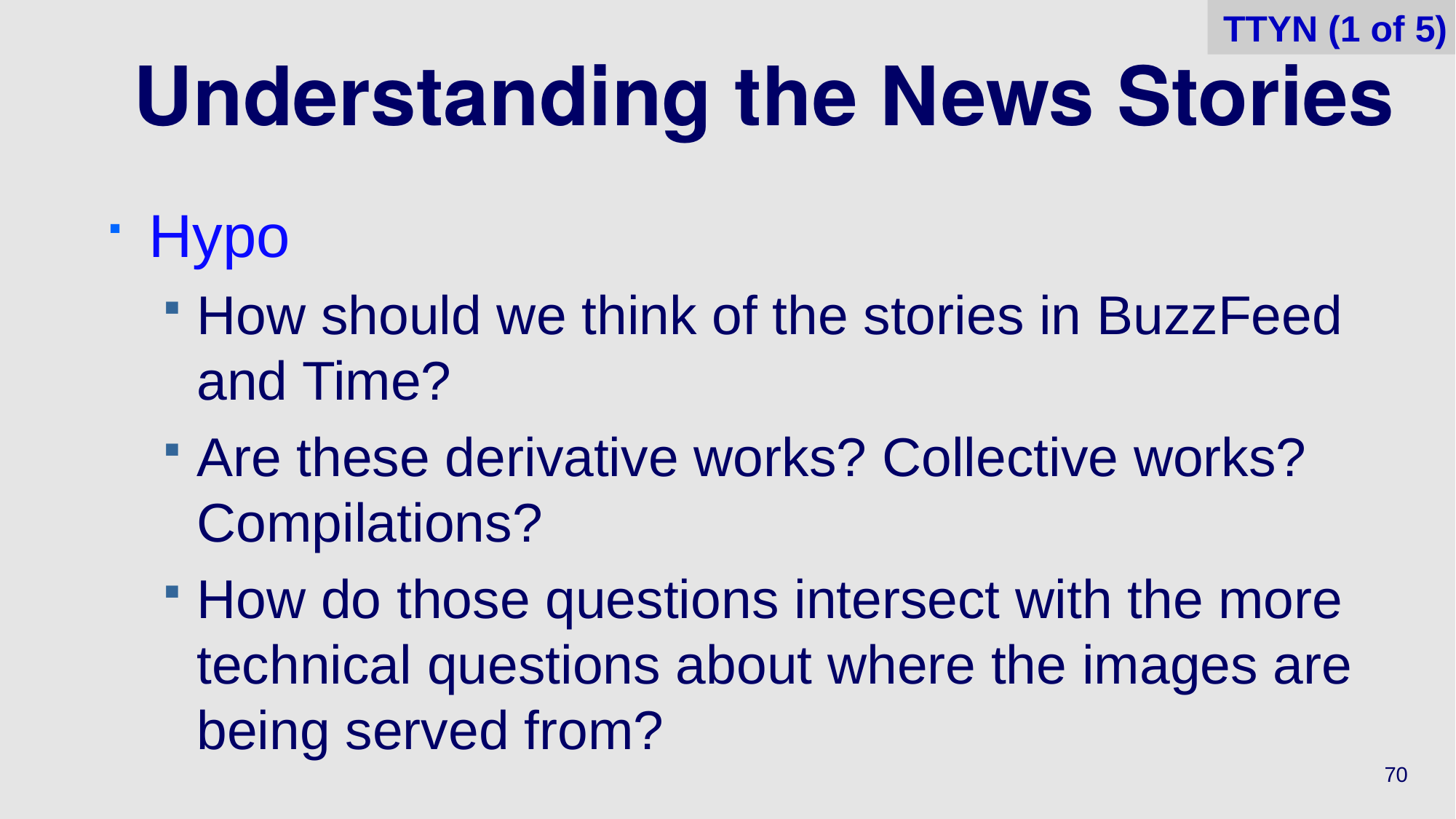

TTYN (1 of 5)
# Understanding the News Stories
Hypo
How should we think of the stories in BuzzFeed and Time?
Are these derivative works? Collective works? Compilations?
How do those questions intersect with the more technical questions about where the images are being served from?
70